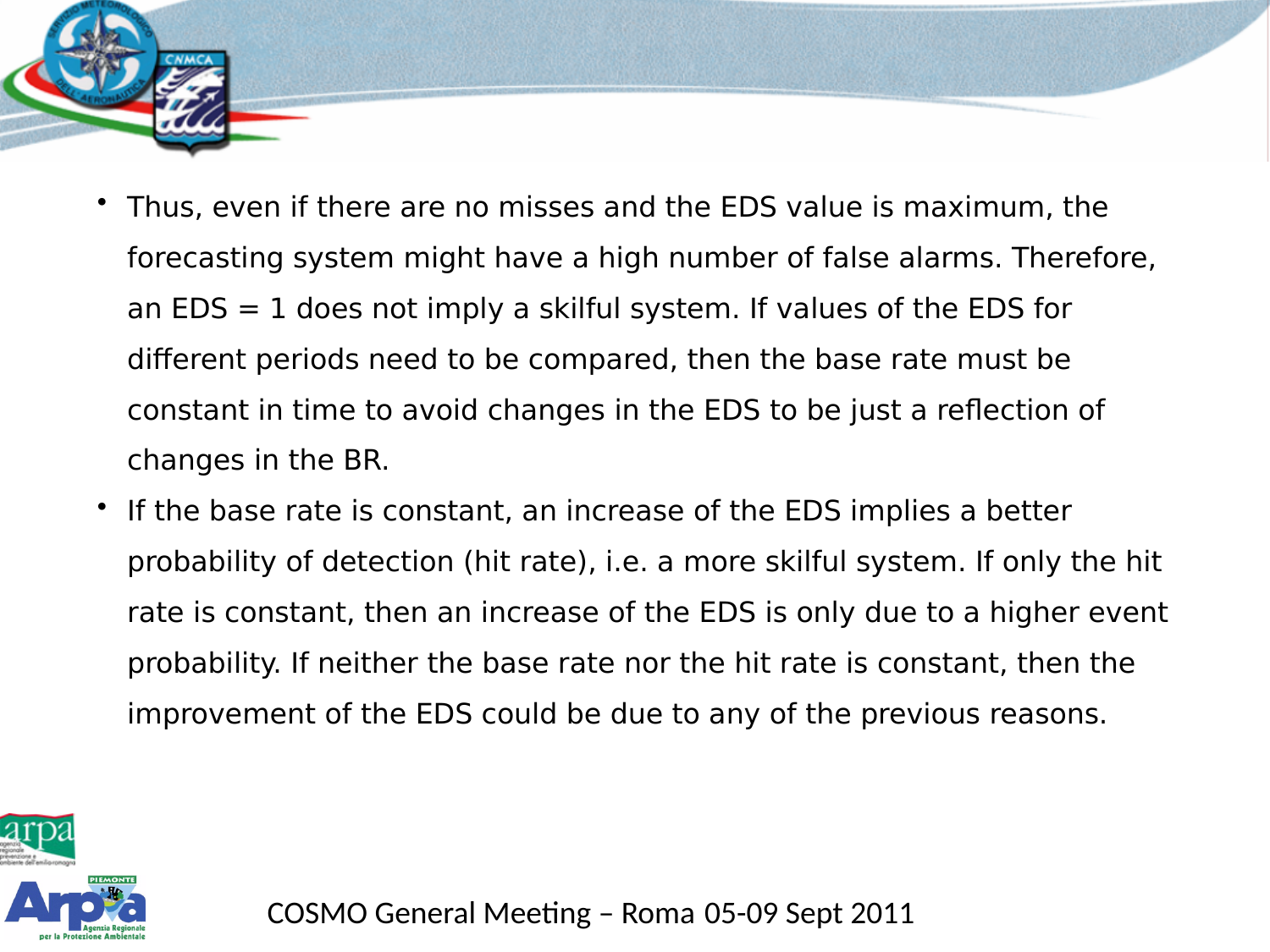

Thus, even if there are no misses and the EDS value is maximum, the forecasting system might have a high number of false alarms. Therefore, an EDS = 1 does not imply a skilful system. If values of the EDS for different periods need to be compared, then the base rate must be constant in time to avoid changes in the EDS to be just a reflection of changes in the BR.
If the base rate is constant, an increase of the EDS implies a better probability of detection (hit rate), i.e. a more skilful system. If only the hit rate is constant, then an increase of the EDS is only due to a higher event probability. If neither the base rate nor the hit rate is constant, then the improvement of the EDS could be due to any of the previous reasons.